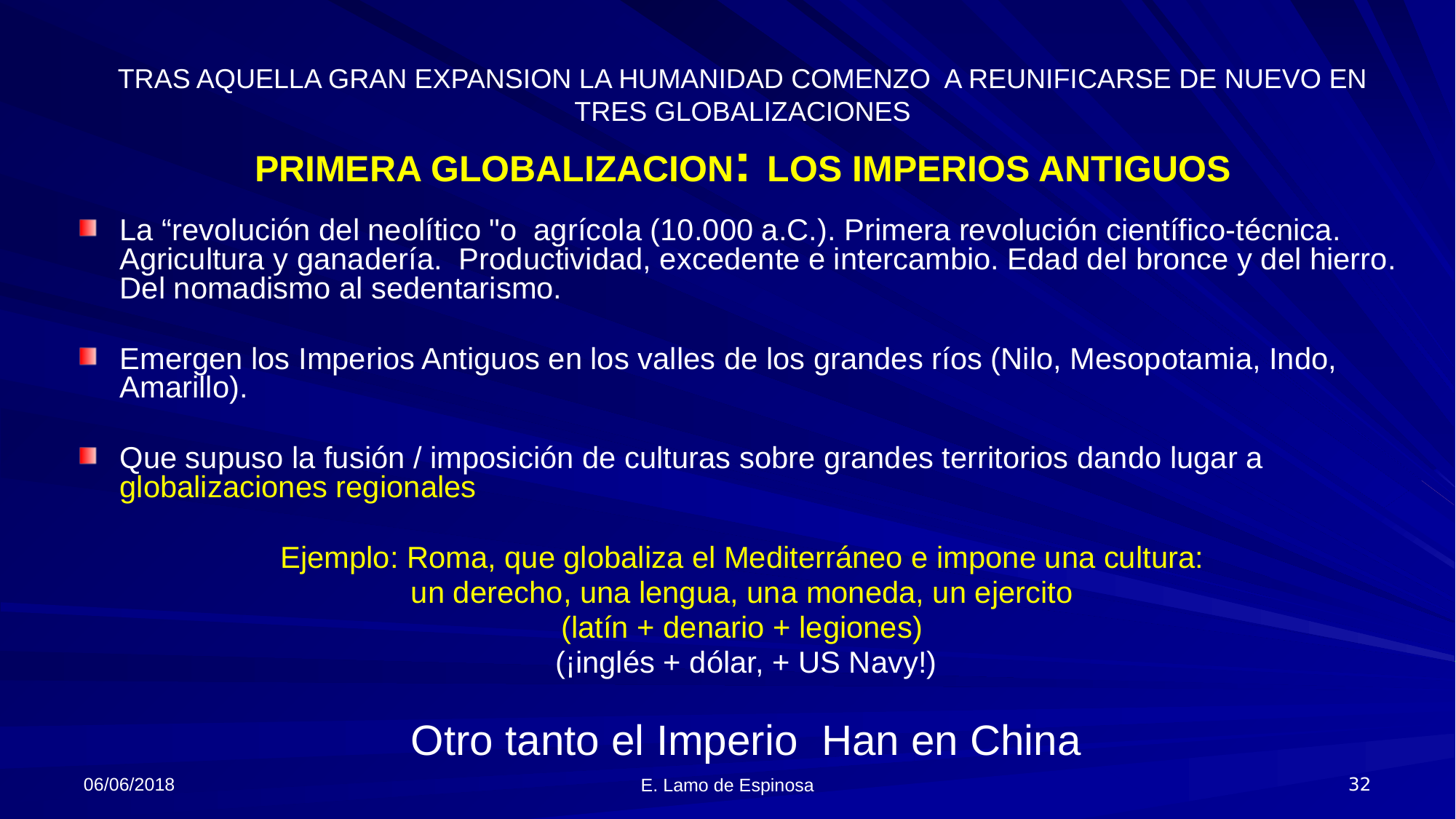

# TRAS AQUELLA GRAN EXPANSION LA HUMANIDAD COMENZO  A REUNIFICARSE DE NUEVO EN TRES GLOBALIZACIONES PRIMERA GLOBALIZACION: LOS IMPERIOS ANTIGUOS
La “revolución del neolítico "o  agrícola (10.000 a.C.). Primera revolución científico-técnica. Agricultura y ganadería.  Productividad, excedente e intercambio. Edad del bronce y del hierro. Del nomadismo al sedentarismo.

Emergen los Imperios Antiguos en los valles de los grandes ríos (Nilo, Mesopotamia, Indo, Amarillo).

Que supuso la fusión / imposición de culturas sobre grandes territorios dando lugar a  globalizaciones regionales

Ejemplo: Roma, que globaliza el Mediterráneo e impone una cultura:
un derecho, una lengua, una moneda, un ejercito
(latín + denario + legiones)
(¡inglés + dólar, + US Navy!)

Otro tanto el Imperio  Han en China
06/06/2018
32
E. Lamo de Espinosa